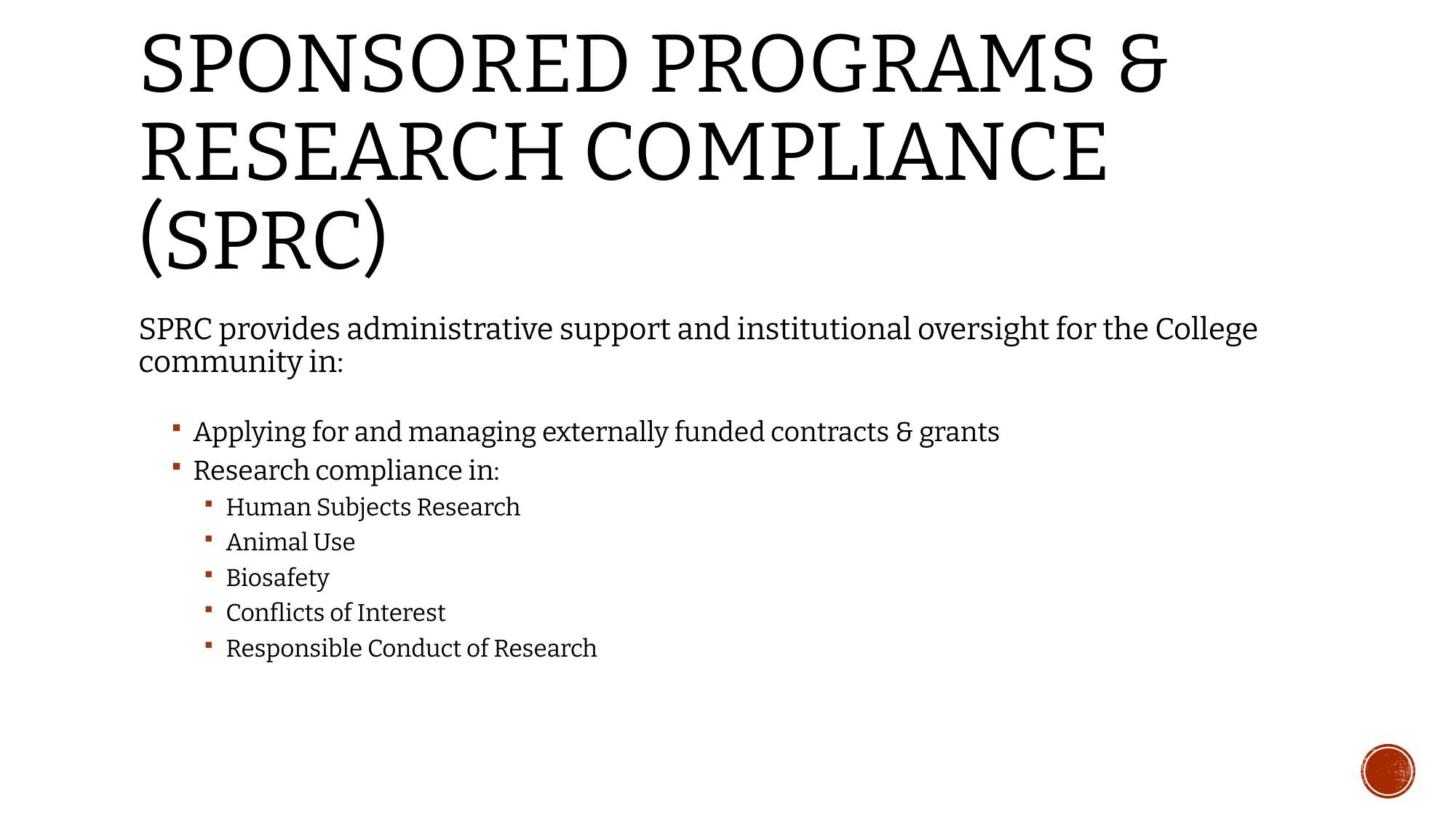

# Sponsored Programs & Research Compliance (SPRC)

SPRC provides administrative support and institutional oversight for the College community in:

Applying for and managing externally funded contracts & grants
Research compliance in:
Human Subjects Research
Animal Use
Biosafety
Conflicts of Interest
Responsible Conduct of Research